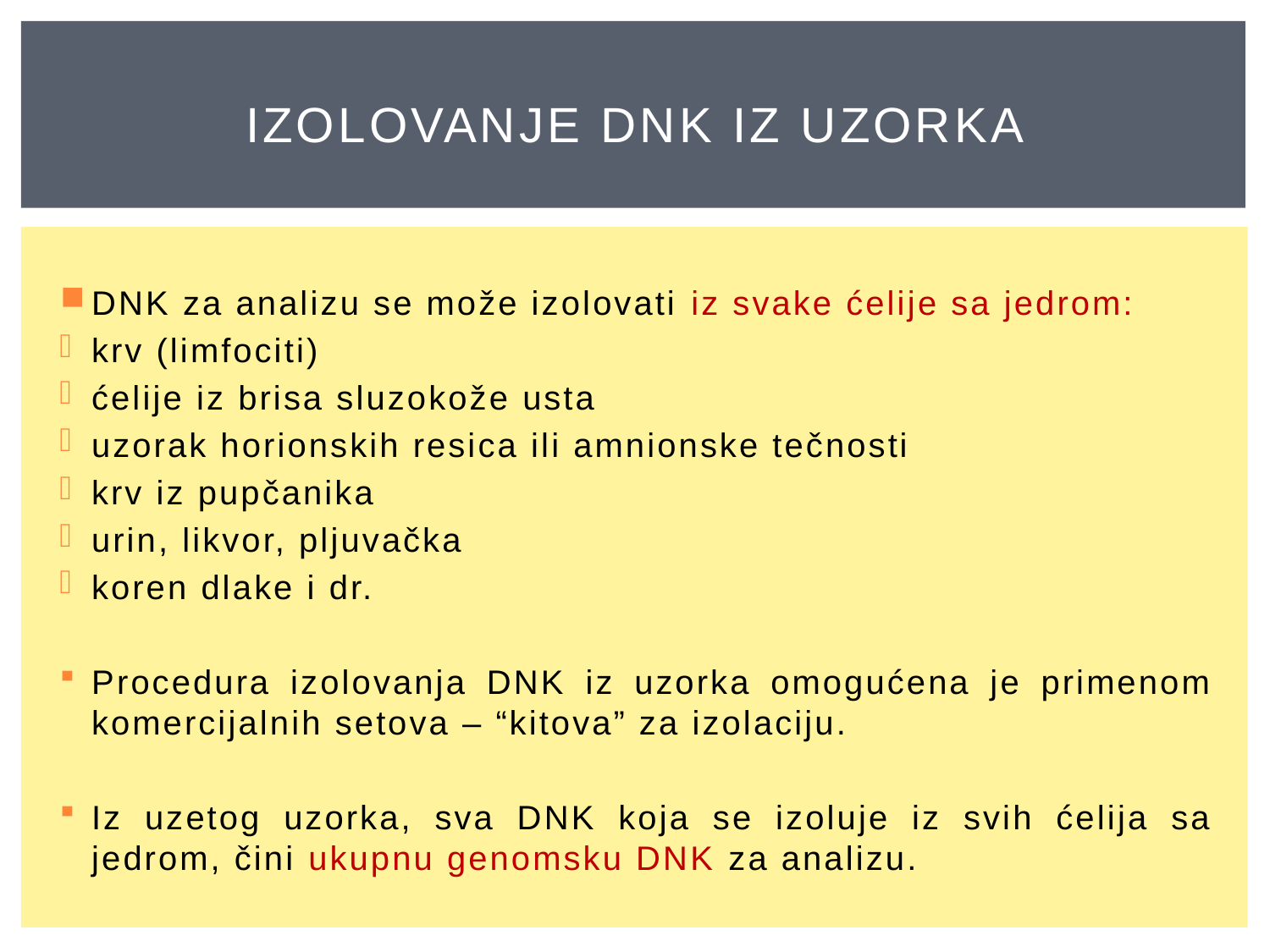

# Izolovanje DNK iz uzorka
DNK za analizu se može izolovati iz svake ćelije sa jedrom:
krv (limfociti)
ćelije iz brisa sluzokože usta
uzorak horionskih resica ili amnionske tečnosti
krv iz pupčanika
urin, likvor, pljuvačka
koren dlake i dr.

Procedura izolovanja DNK iz uzorka omogućena je primenom komercijalnih setova – “kitova” za izolaciju.

Iz uzetog uzorka, sva DNK koja se izoluje iz svih ćelija sa jedrom, čini ukupnu genomsku DNK za analizu.